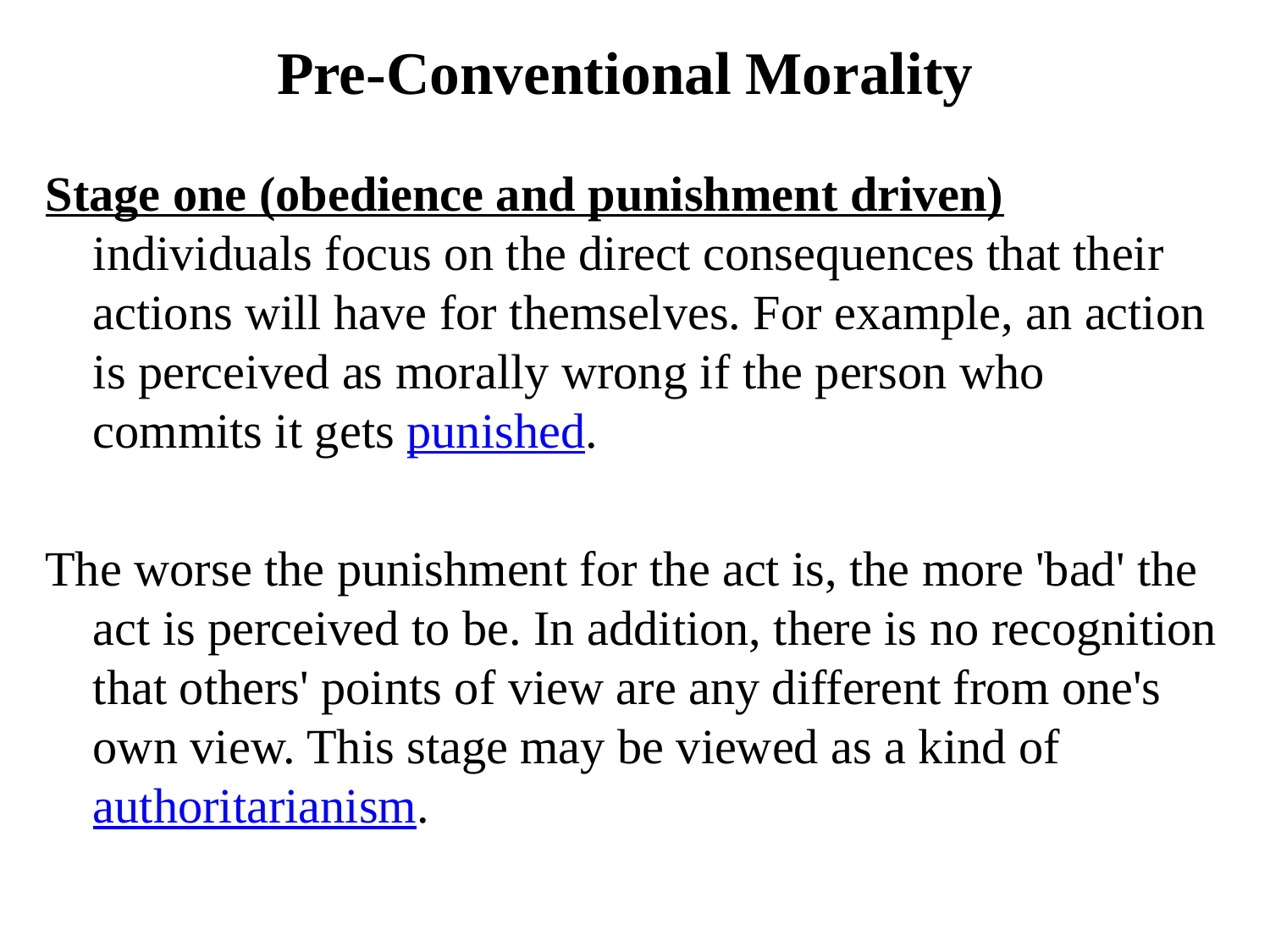

# Pre-Conventional Morality
Stage one (obedience and punishment driven) individuals focus on the direct consequences that their actions will have for themselves. For example, an action is perceived as morally wrong if the person who commits it gets punished.

The worse the punishment for the act is, the more 'bad' the act is perceived to be. In addition, there is no recognition that others' points of view are any different from one's own view. This stage may be viewed as a kind of authoritarianism.